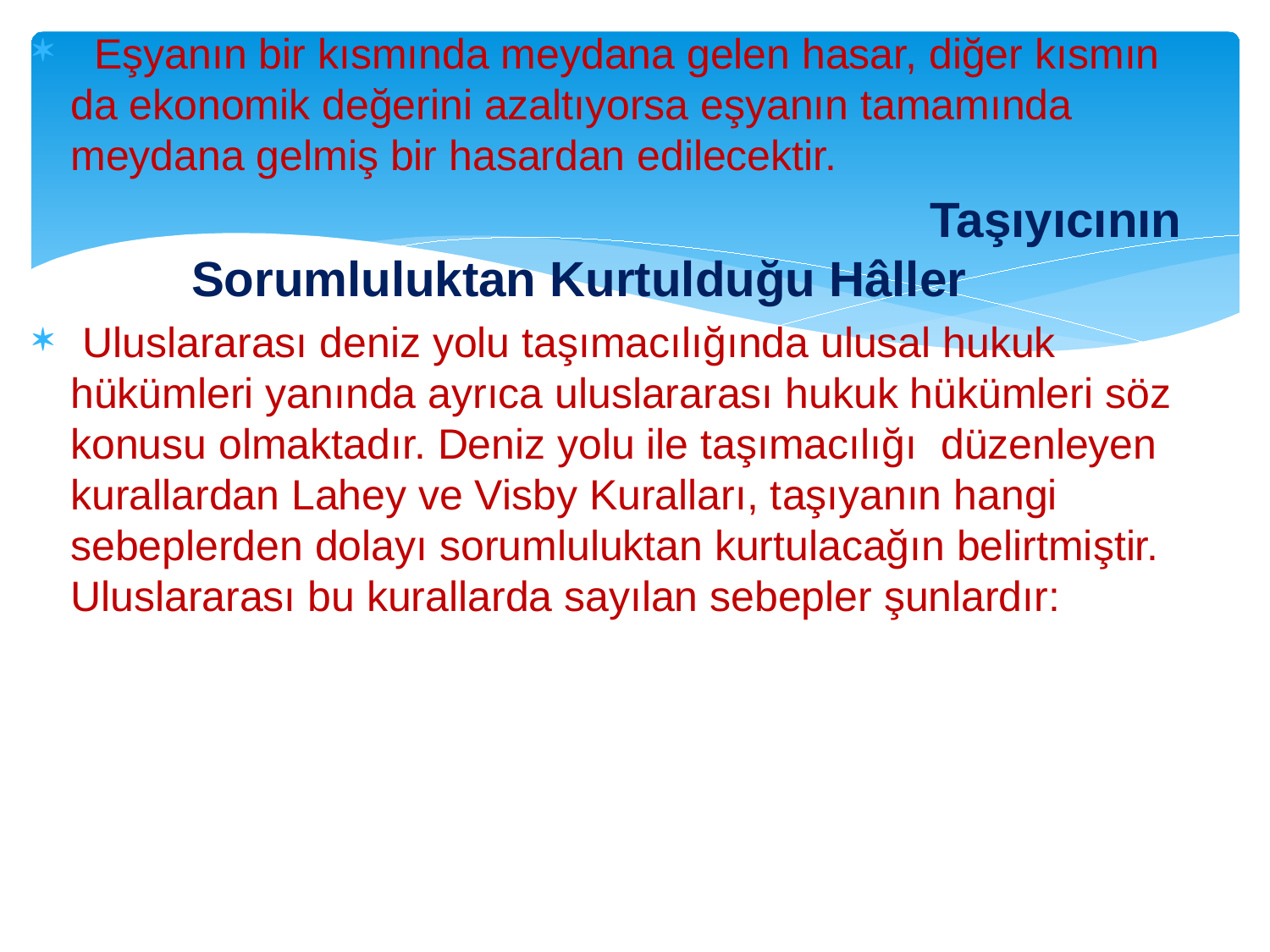

Eşyanın bir kısmında meydana gelen hasar, diğer kısmın da ekonomik değerini azaltıyorsa eşyanın tamamında meydana gelmiş bir hasardan edilecektir.
                                                                 Taşıyıcının  Sorumluluktan Kurtulduğu Hâller
 Uluslararası deniz yolu taşımacılığında ulusal hukuk hükümleri yanında ayrıca uluslararası hukuk hükümleri söz konusu olmaktadır. Deniz yolu ile taşımacılığı  düzenleyen kurallardan Lahey ve Visby Kuralları, taşıyanın hangi sebeplerden dolayı sorumluluktan kurtulacağın belirtmiştir. Uluslararası bu kurallarda sayılan sebepler şunlardır: